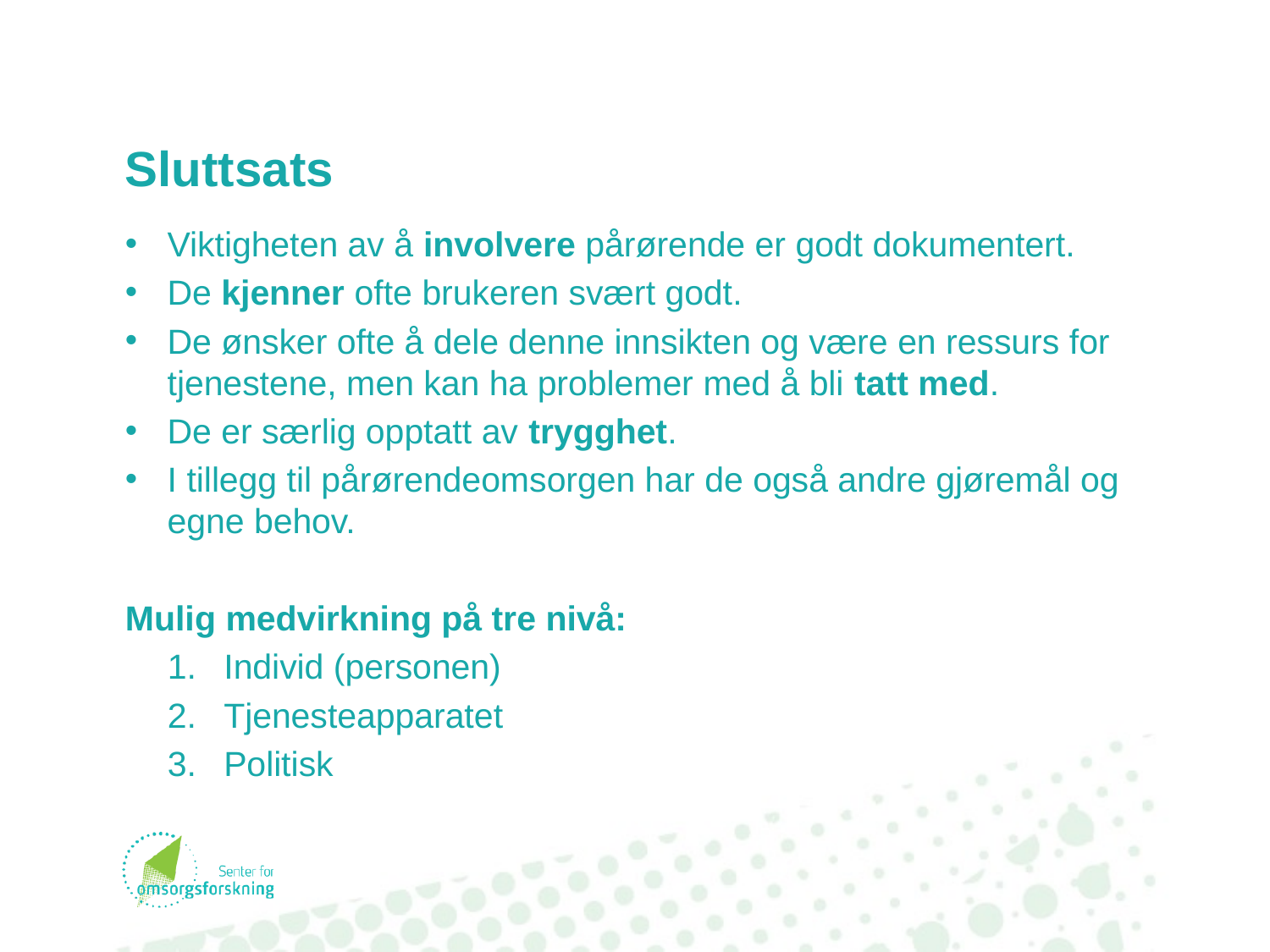

# Sluttsats
Viktigheten av å involvere pårørende er godt dokumentert.
De kjenner ofte brukeren svært godt.
De ønsker ofte å dele denne innsikten og være en ressurs for tjenestene, men kan ha problemer med å bli tatt med.
De er særlig opptatt av trygghet.
I tillegg til pårørendeomsorgen har de også andre gjøremål og egne behov.

Mulig medvirkning på tre nivå:
Individ (personen)
Tjenesteapparatet
Politisk